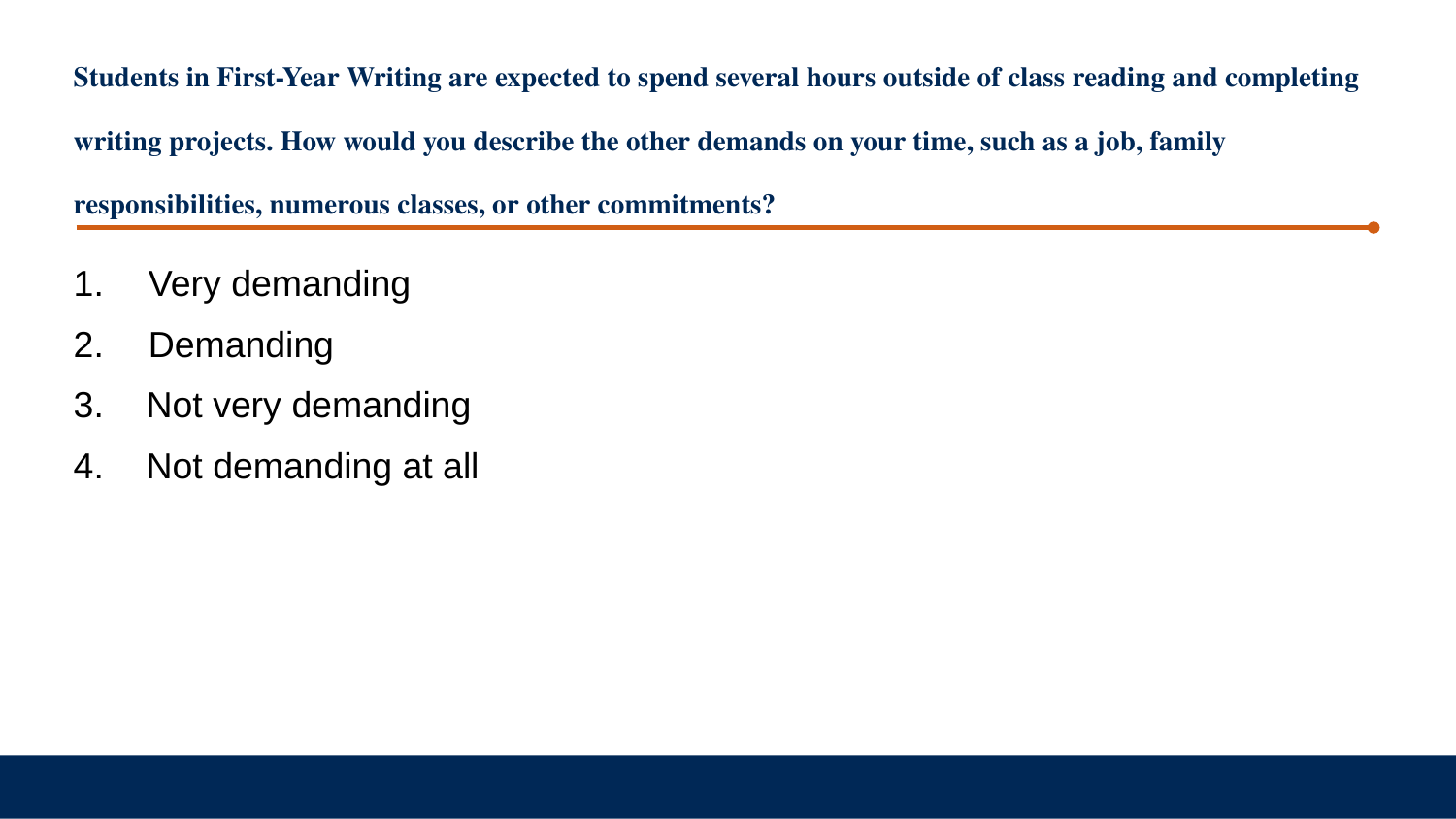

Students in First-Year Writing are expected to spend several hours outside of class reading and completing writing projects. How would you describe the other demands on your time, such as a job, family responsibilities, numerous classes, or other commitments?
  Very demanding
  Demanding
Not very demanding
Not demanding at all